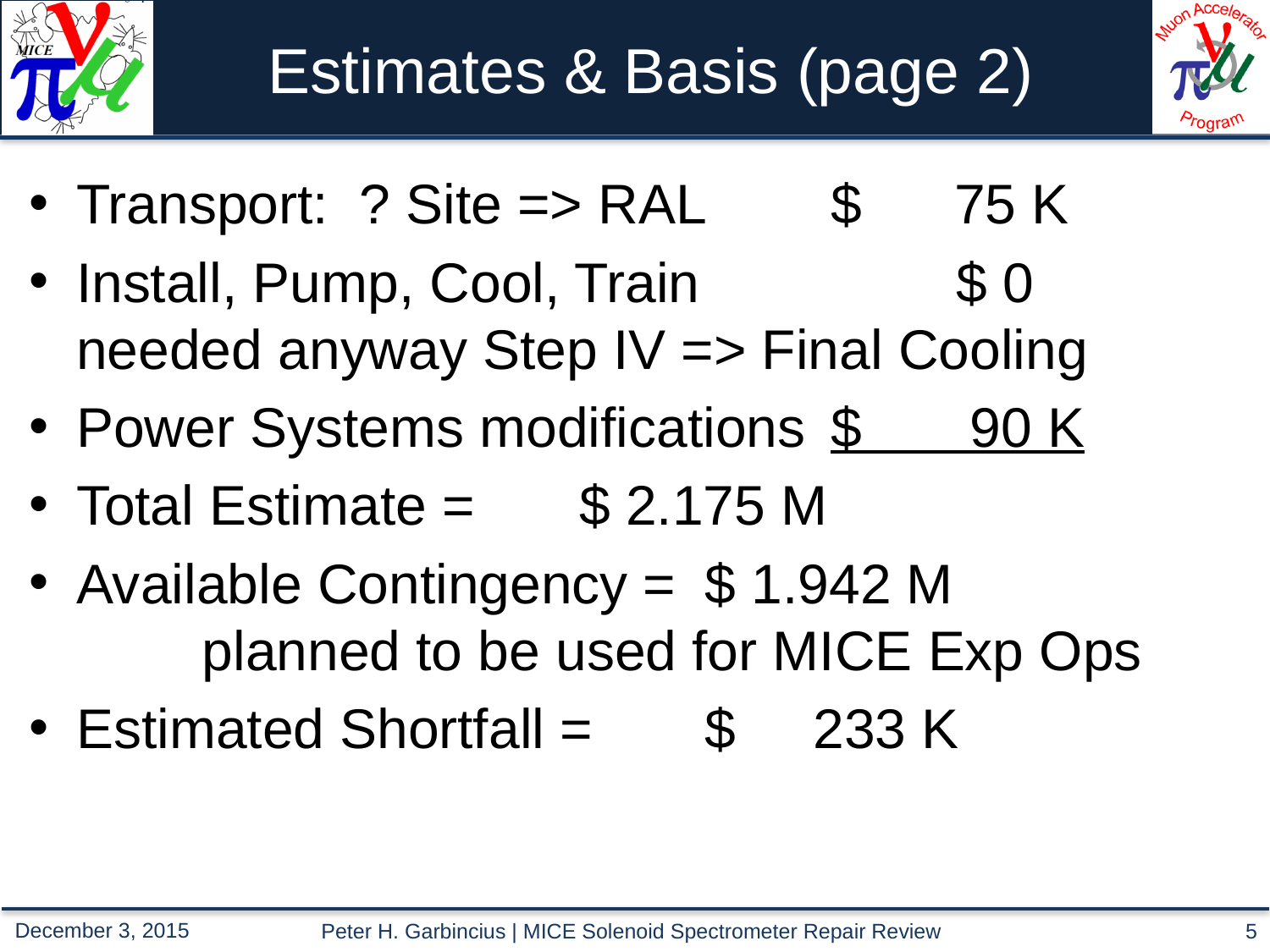

# Estimates & Basis (page 2)
Transport:  ? Site => RAL 			$      75 K
Install, Pump, Cool, Train         			$ 0 	needed anyway Step IV => Final Cooling
Power Systems modifications 	$       90 K
Total Estimate = 						$ 2.175 M
Available Contingency = 			$ 1.942 M                  			planned to be used for MICE Exp Ops
Estimated Shortfall = 				$     233 K

Peter H. Garbincius | MICE Solenoid Spectrometer Repair Review
5
December 3, 2015